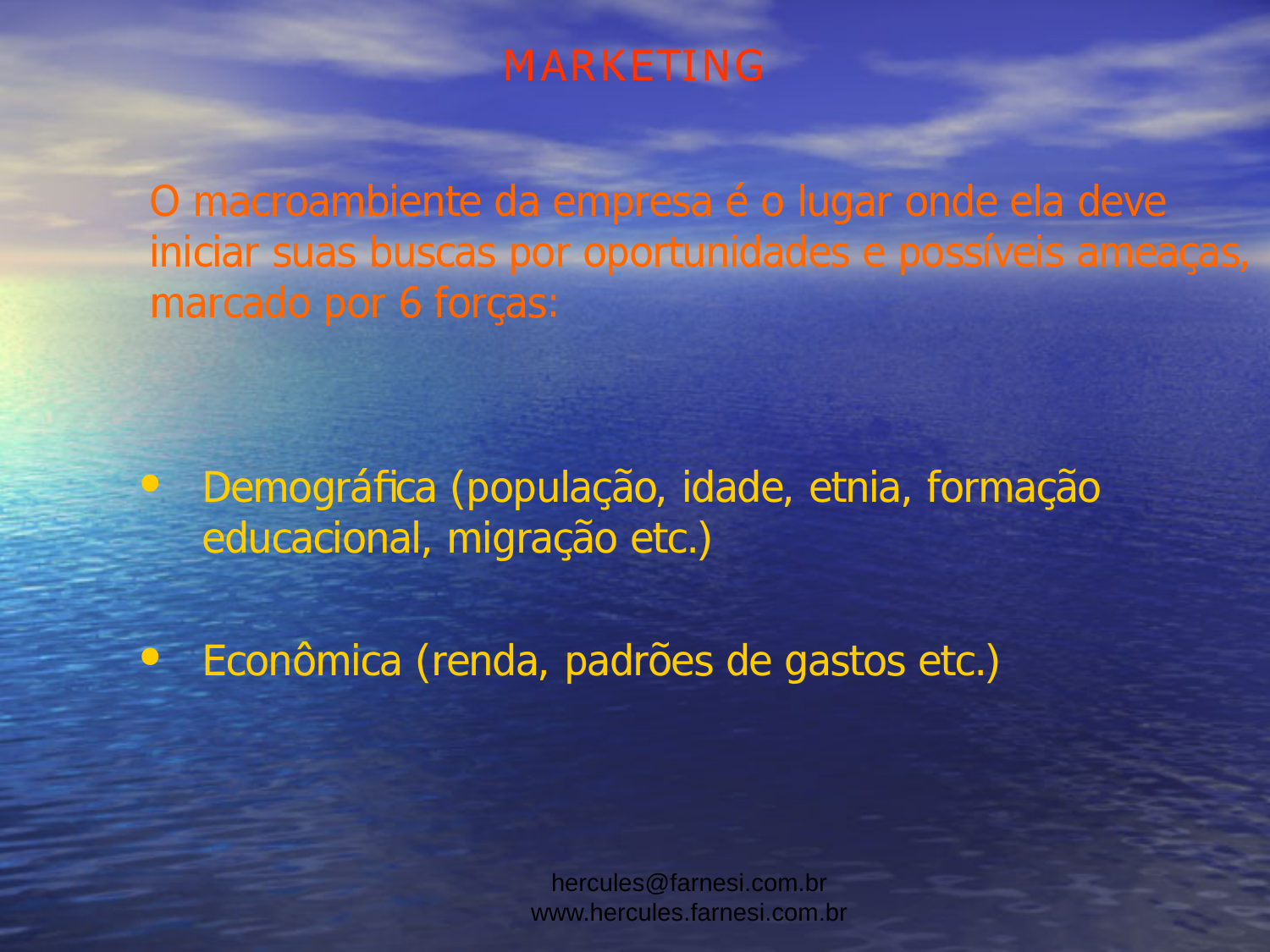

MARKETING

	O macroambiente da empresa é o lugar onde ela deve iniciar suas buscas por oportunidades e possíveis ameaças, marcado por 6 forças:

Demográfica (população, idade, etnia, formação educacional, migração etc.)

Econômica (renda, padrões de gastos etc.)
hercules@farnesi.com.br www.hercules.farnesi.com.br